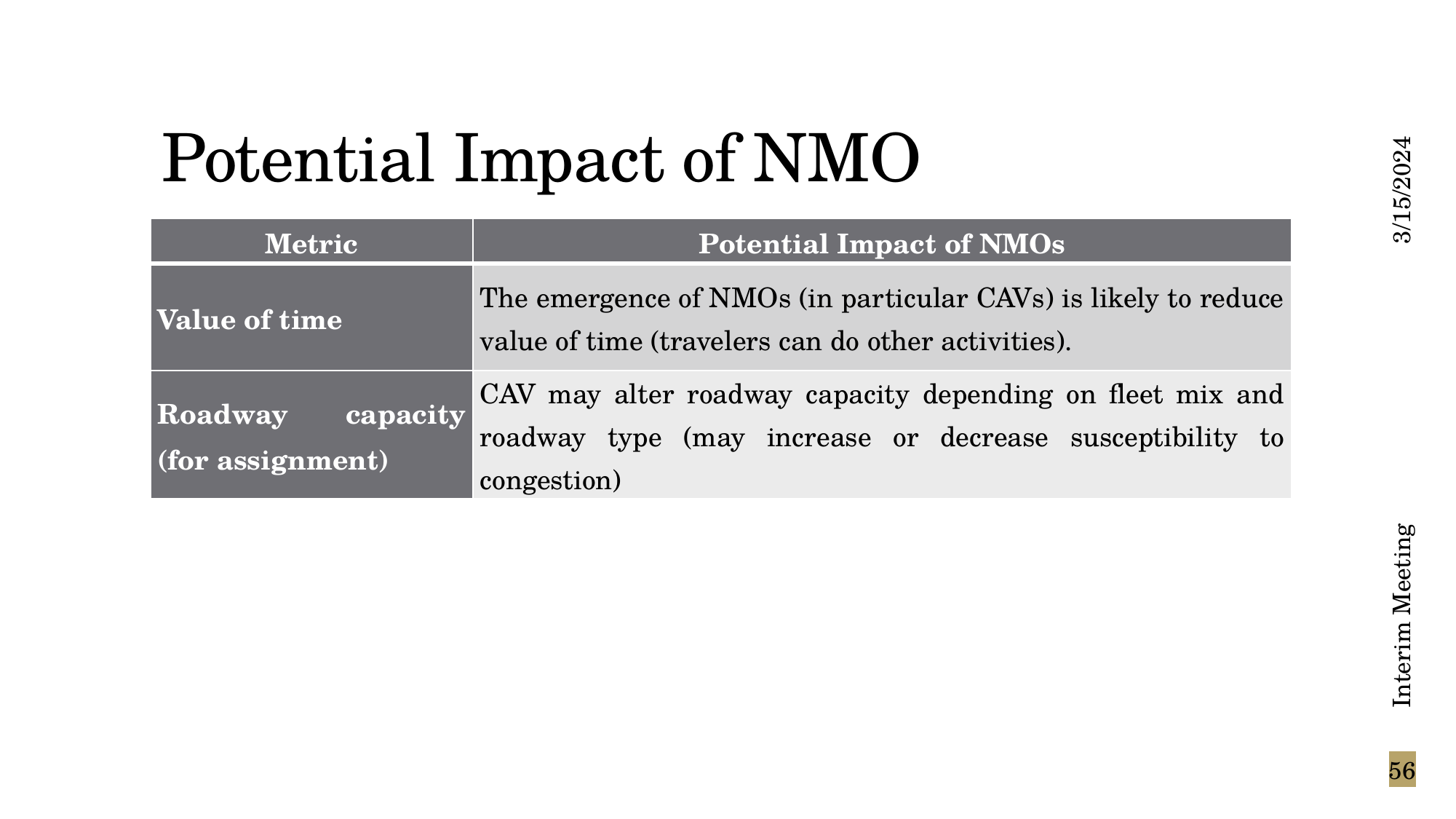

# Potential Impact of NMO
3/15/2024
| Metric | Potential Impact of NMOs |
| --- | --- |
| Value of time | The emergence of NMOs (in particular CAVs) is likely to reduce value of time (travelers can do other activities). |
| Roadway capacity (for assignment) | CAV may alter roadway capacity depending on fleet mix and roadway type (may increase or decrease susceptibility to congestion) |
Interim Meeting
56